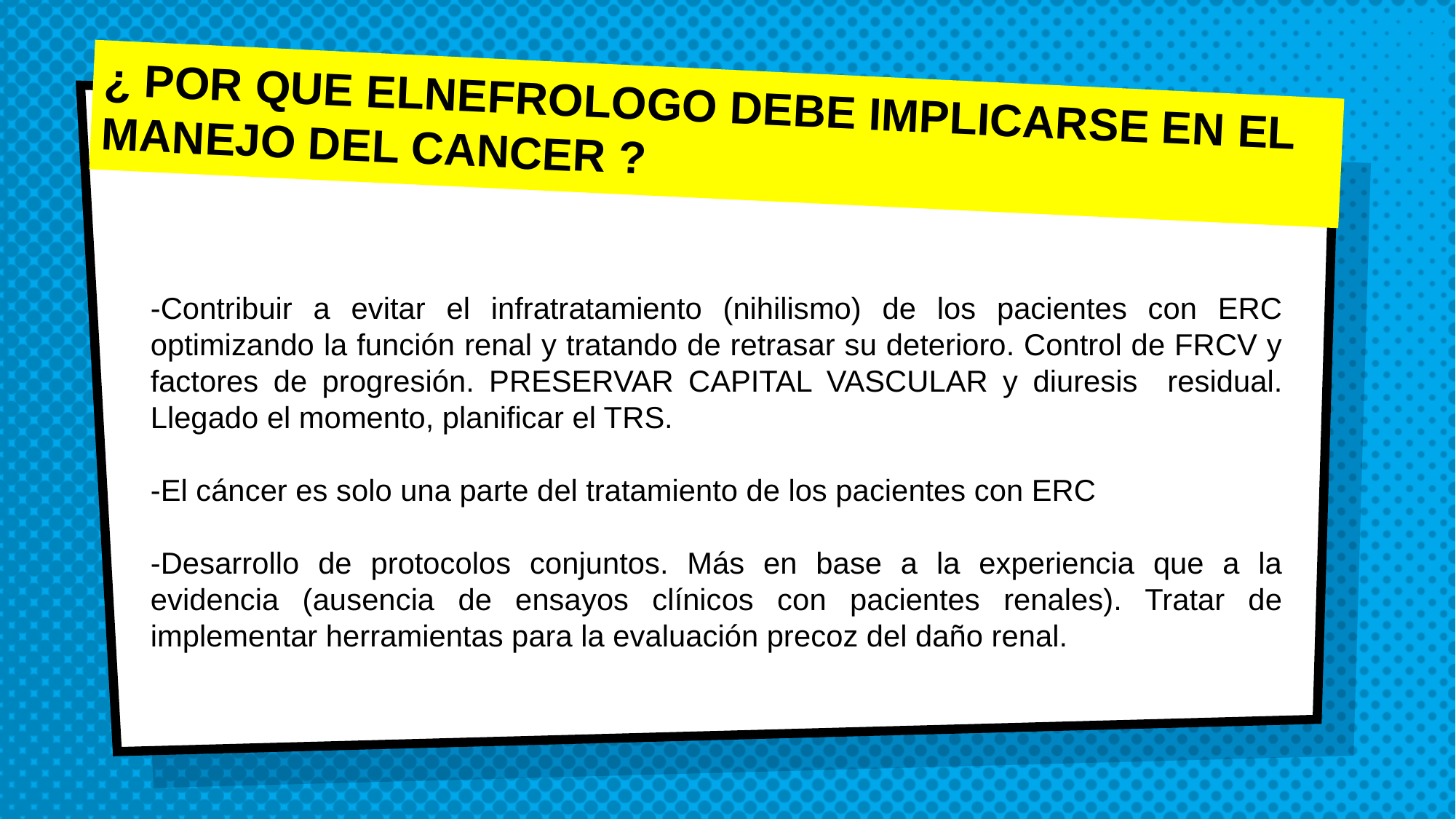

# ¿ POR QUE ELNEFROLOGO DEBE IMPLICARSE EN EL MANEJO DEL CANCER ?

-Contribuir a evitar el infratratamiento (nihilismo) de los pacientes con ERC optimizando la función renal y tratando de retrasar su deterioro. Control de FRCV y factores de progresión. PRESERVAR CAPITAL VASCULAR y diuresis  residual. Llegado el momento, planificar el TRS.

-El cáncer es solo una parte del tratamiento de los pacientes con ERC

-Desarrollo de protocolos conjuntos. Más en base a la experiencia que a la evidencia (ausencia de ensayos clínicos con pacientes renales). Tratar de implementar herramientas para la evaluación precoz del daño renal.